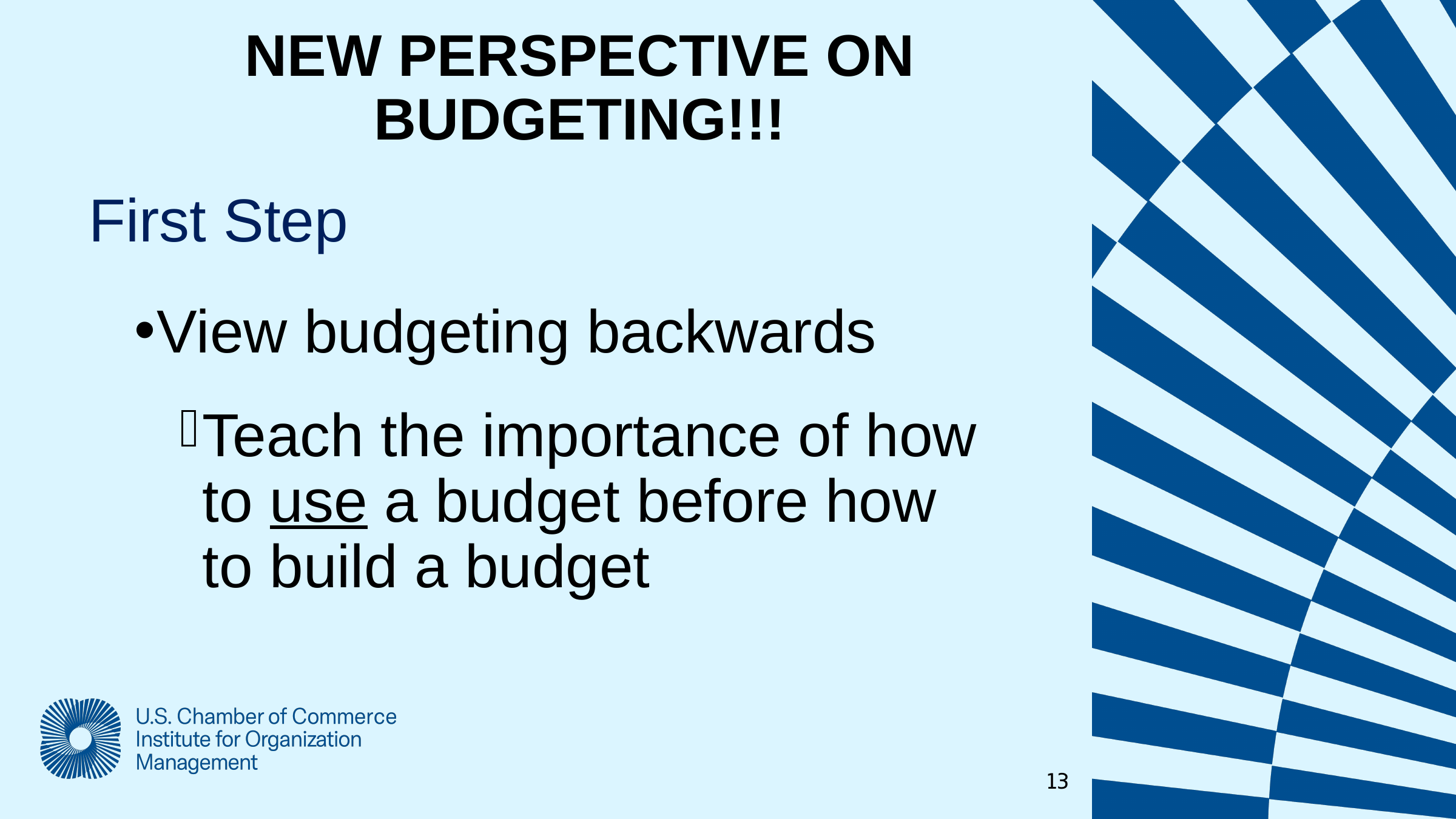

NEW PERSPECTIVE ON BUDGETING!!!

First Step

View budgeting backwards

Teach the importance of how to use a budget before how to build a budget
13